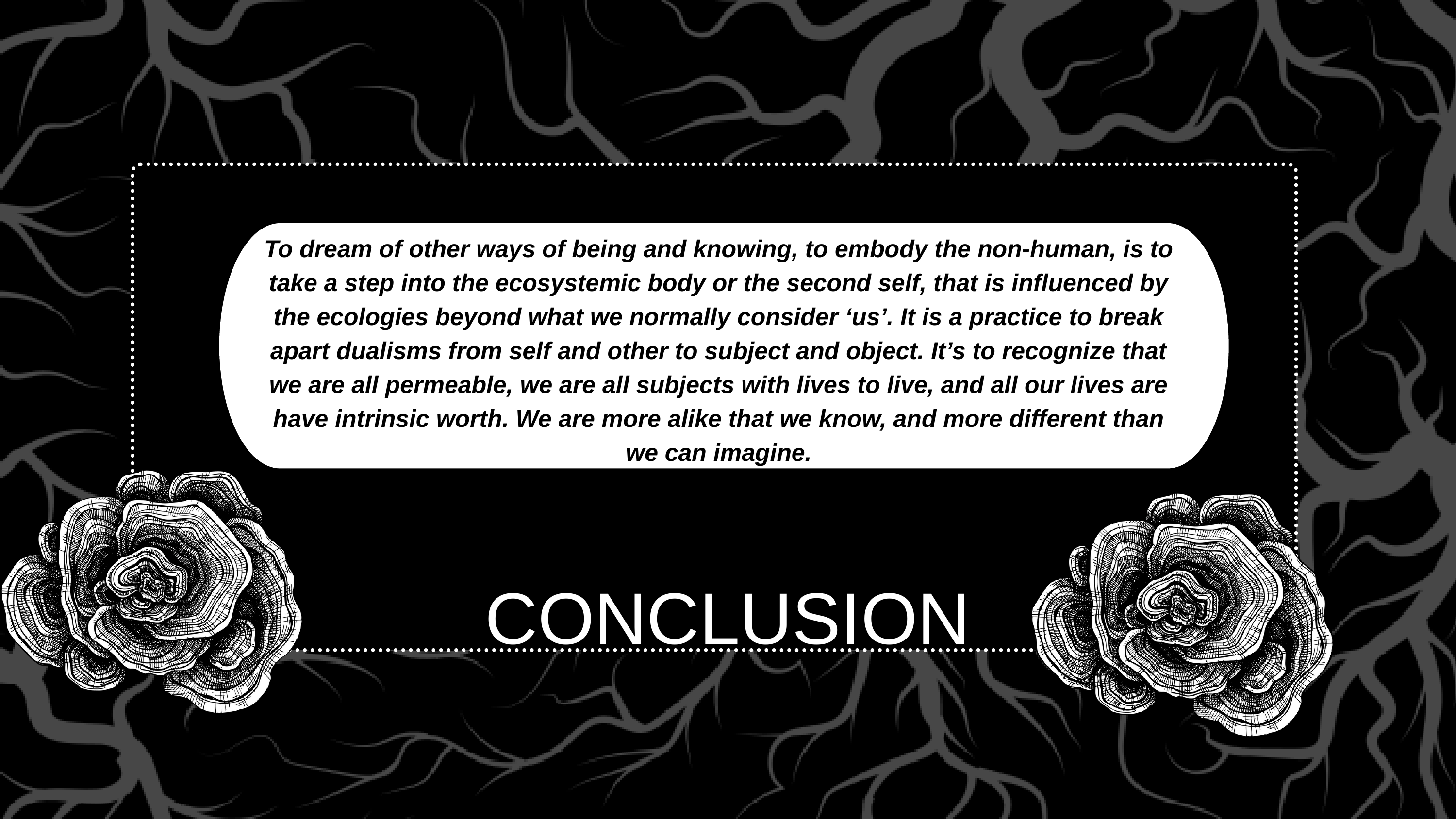

To dream of other ways of being and knowing, to embody the non-human, is to take a step into the ecosystemic body or the second self, that is influenced by the ecologies beyond what we normally consider ‘us’. It is a practice to break apart dualisms from self and other to subject and object. It’s to recognize that we are all permeable, we are all subjects with lives to live, and all our lives are have intrinsic worth. We are more alike that we know, and more different than we can imagine.

CONCLUSION